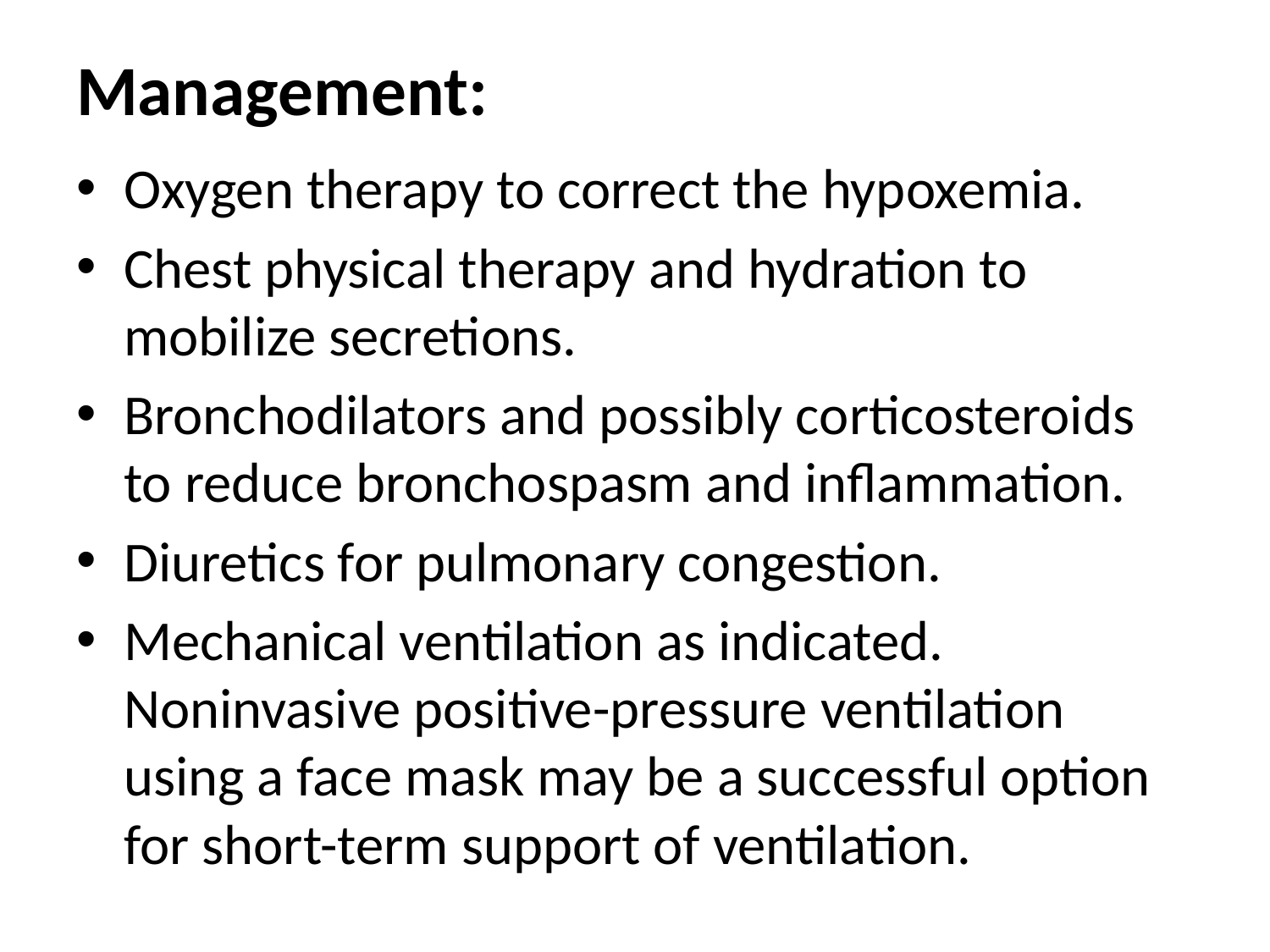

# Management:
Oxygen therapy to correct the hypoxemia.
Chest physical therapy and hydration to mobilize secretions.
Bronchodilators and possibly corticosteroids to reduce bronchospasm and inflammation.
Diuretics for pulmonary congestion.
Mechanical ventilation as indicated. Noninvasive positive-pressure ventilation using a face mask may be a successful option for short-term support of ventilation.